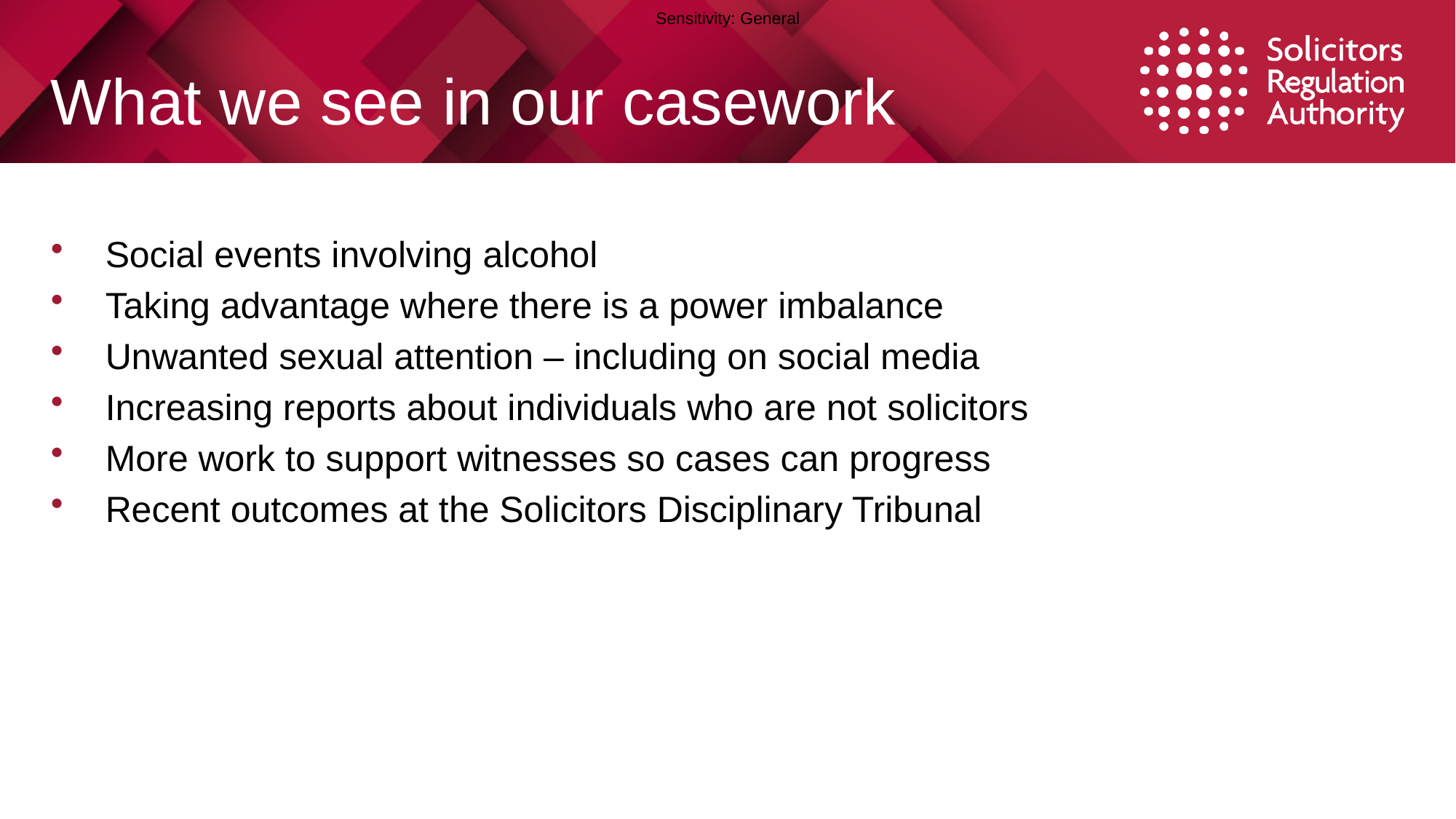

# What we see in our casework
Social events involving alcohol
Taking advantage where there is a power imbalance
Unwanted sexual attention – including on social media
Increasing reports about individuals who are not solicitors
More work to support witnesses so cases can progress
Recent outcomes at the Solicitors Disciplinary Tribunal